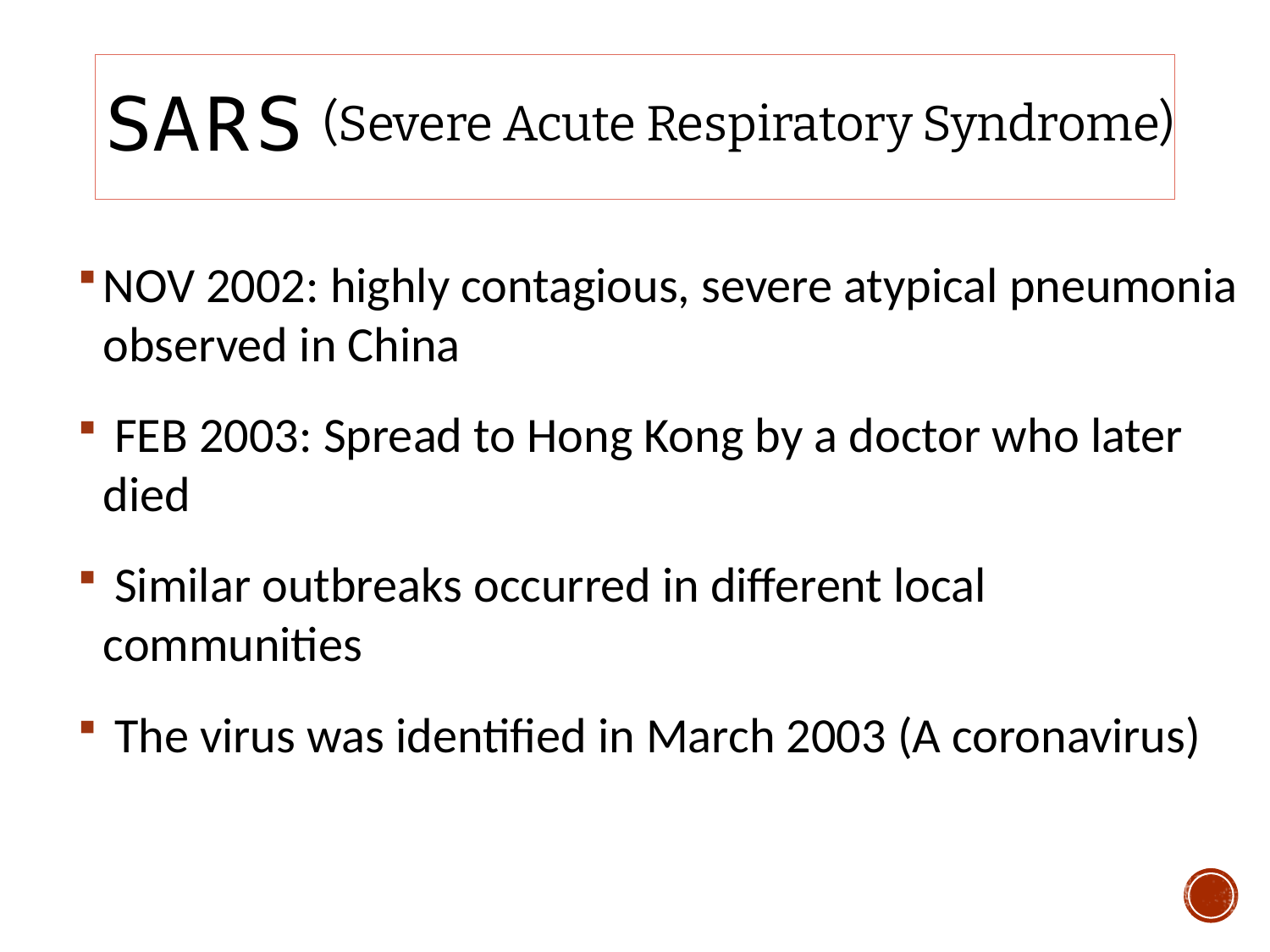

# SARS
(Severe Acute Respiratory Syndrome)
NOV 2002: highly contagious, severe atypical pneumonia observed in China
 FEB 2003: Spread to Hong Kong by a doctor who later died
 Similar outbreaks occurred in different local communities
 The virus was identified in March 2003 (A coronavirus)